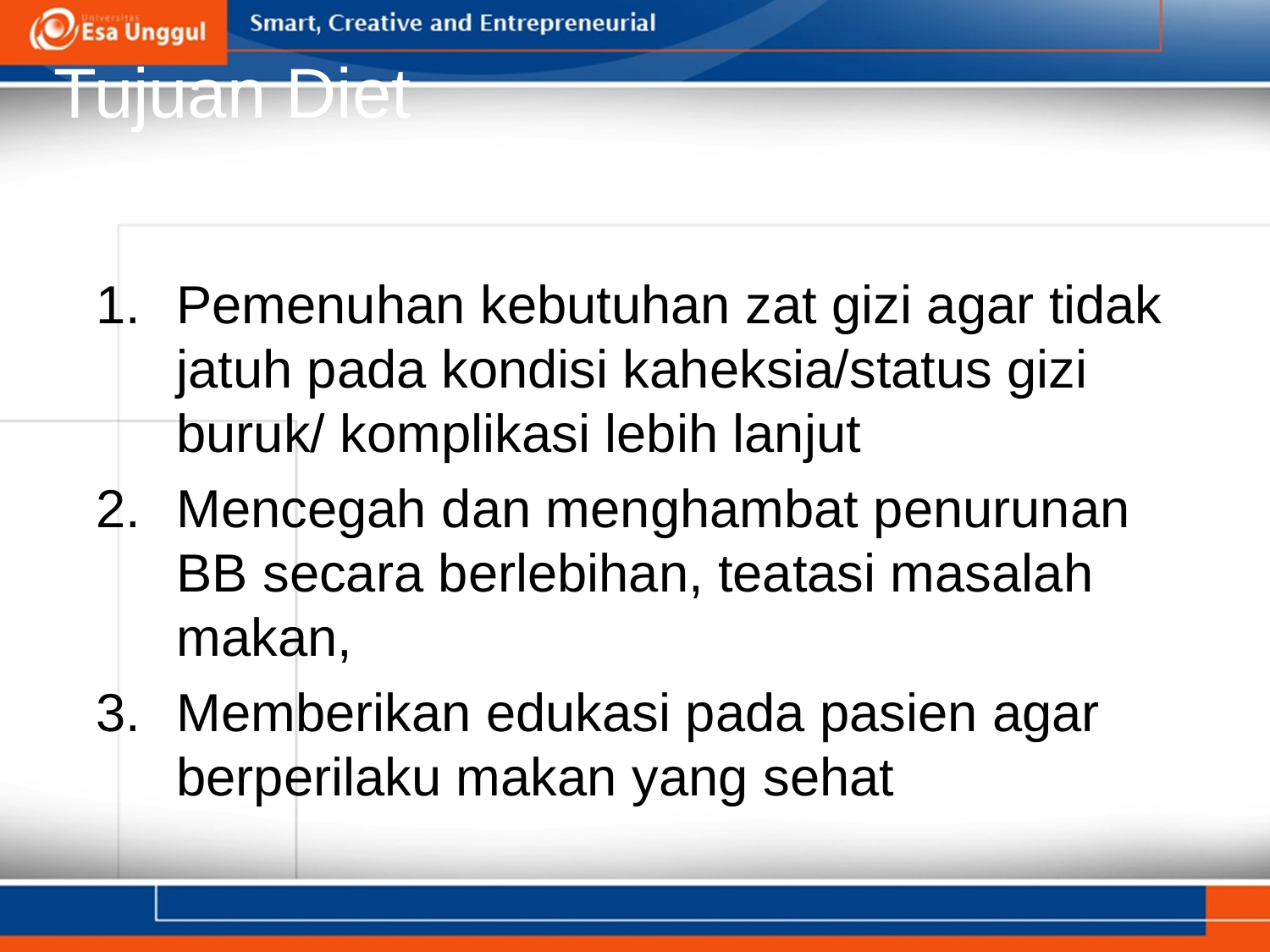

# Tujuan Diet
Pemenuhan kebutuhan zat gizi agar tidak jatuh pada kondisi kaheksia/status gizi buruk/ komplikasi lebih lanjut
Mencegah dan menghambat penurunan BB secara berlebihan, teatasi masalah makan,
Memberikan edukasi pada pasien agar berperilaku makan yang sehat